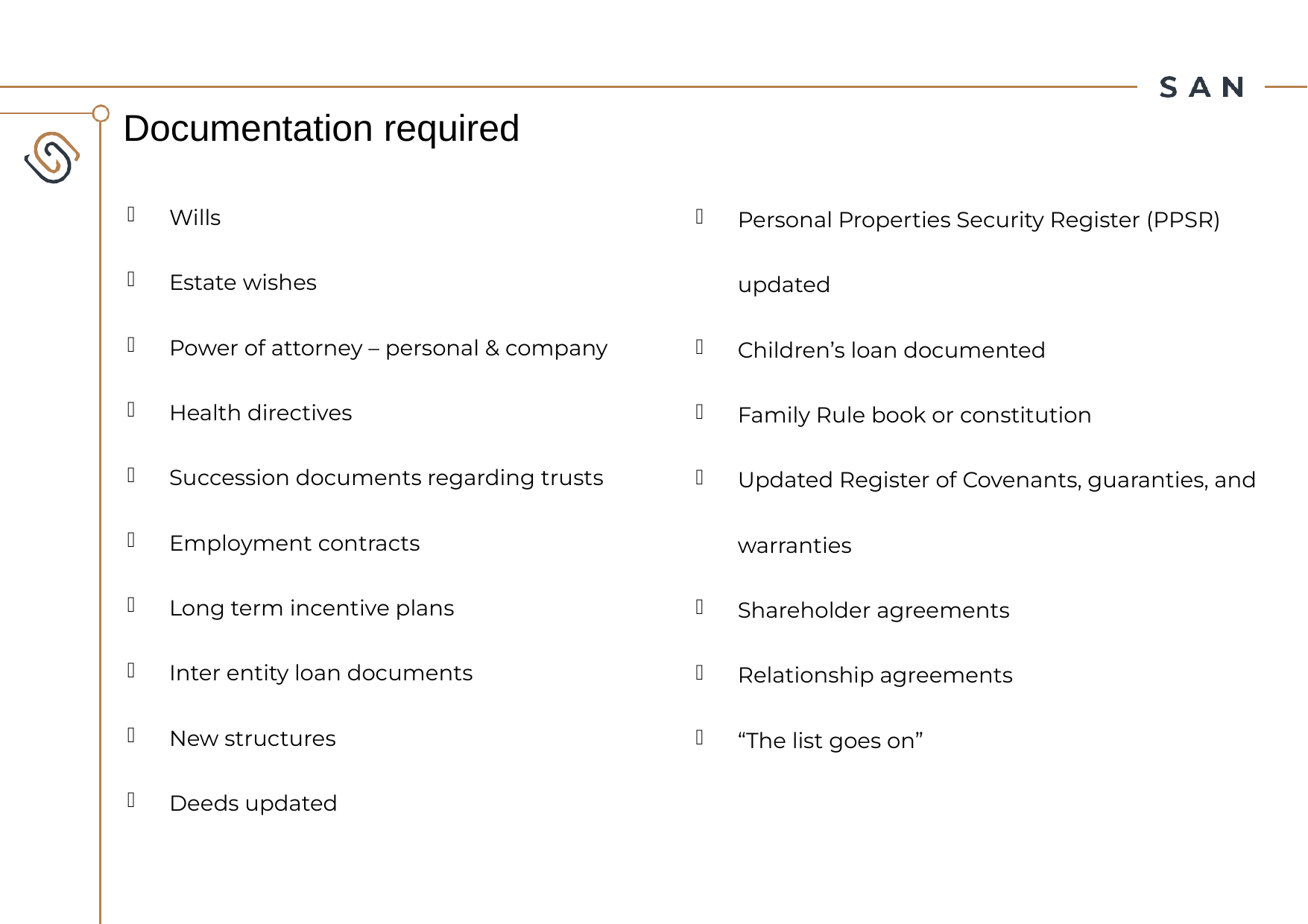

Documentation required
Wills
Estate wishes
Power of attorney – personal & company
Health directives
Succession documents regarding trusts
Employment contracts
Long term incentive plans
Inter entity loan documents
New structures
Deeds updated

Personal Properties Security Register (PPSR) updated
Children’s loan documented
Family Rule book or constitution
Updated Register of Covenants, guaranties, and warranties
Shareholder agreements
Relationship agreements
“The list goes on”